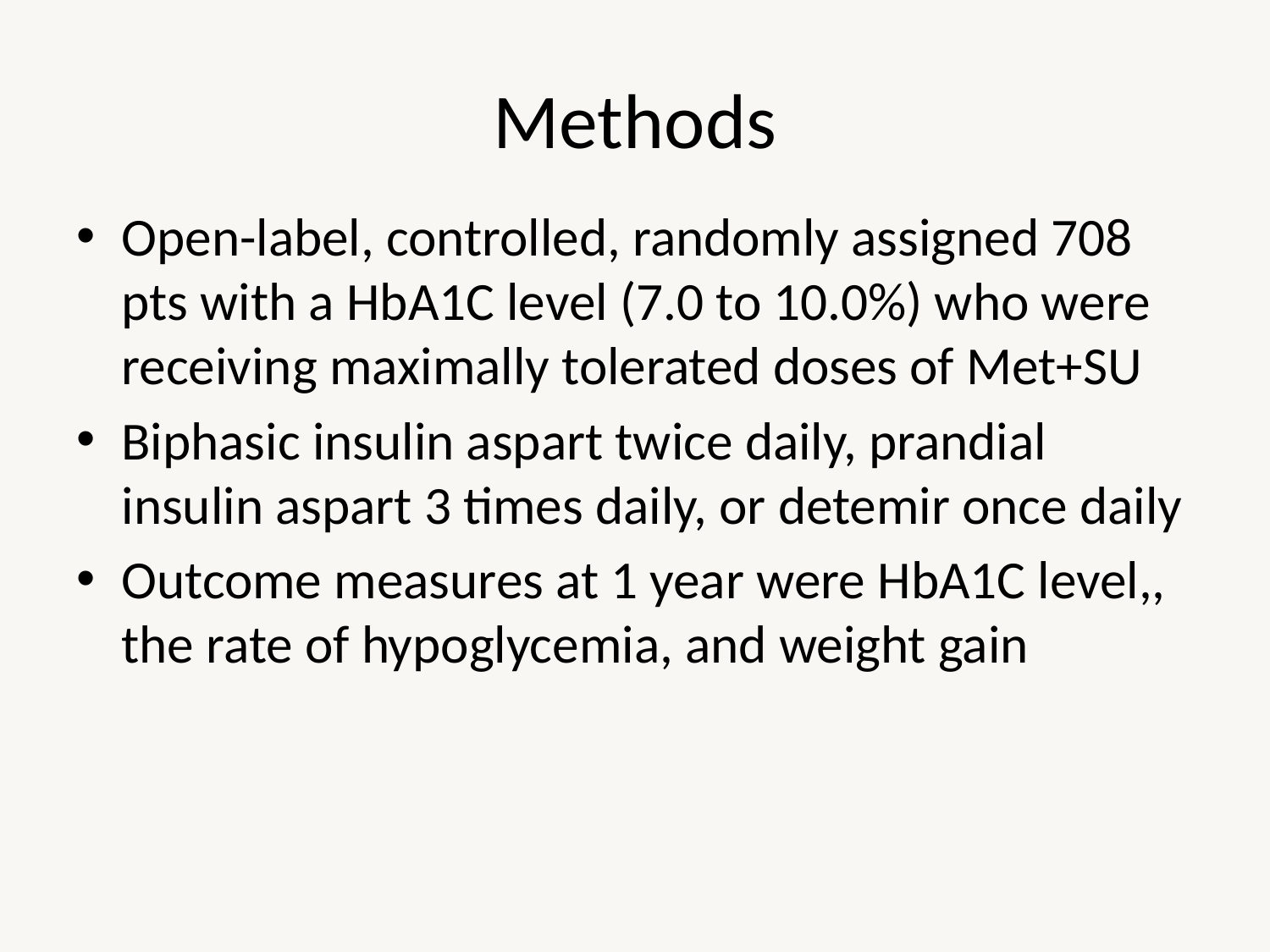

# Methods
Open-label, controlled, randomly assigned 708 pts with a HbA1C level (7.0 to 10.0%) who were receiving maximally tolerated doses of Met+SU
Biphasic insulin aspart twice daily, prandial insulin aspart 3 times daily, or detemir once daily
Outcome measures at 1 year were HbA1C level,, the rate of hypoglycemia, and weight gain